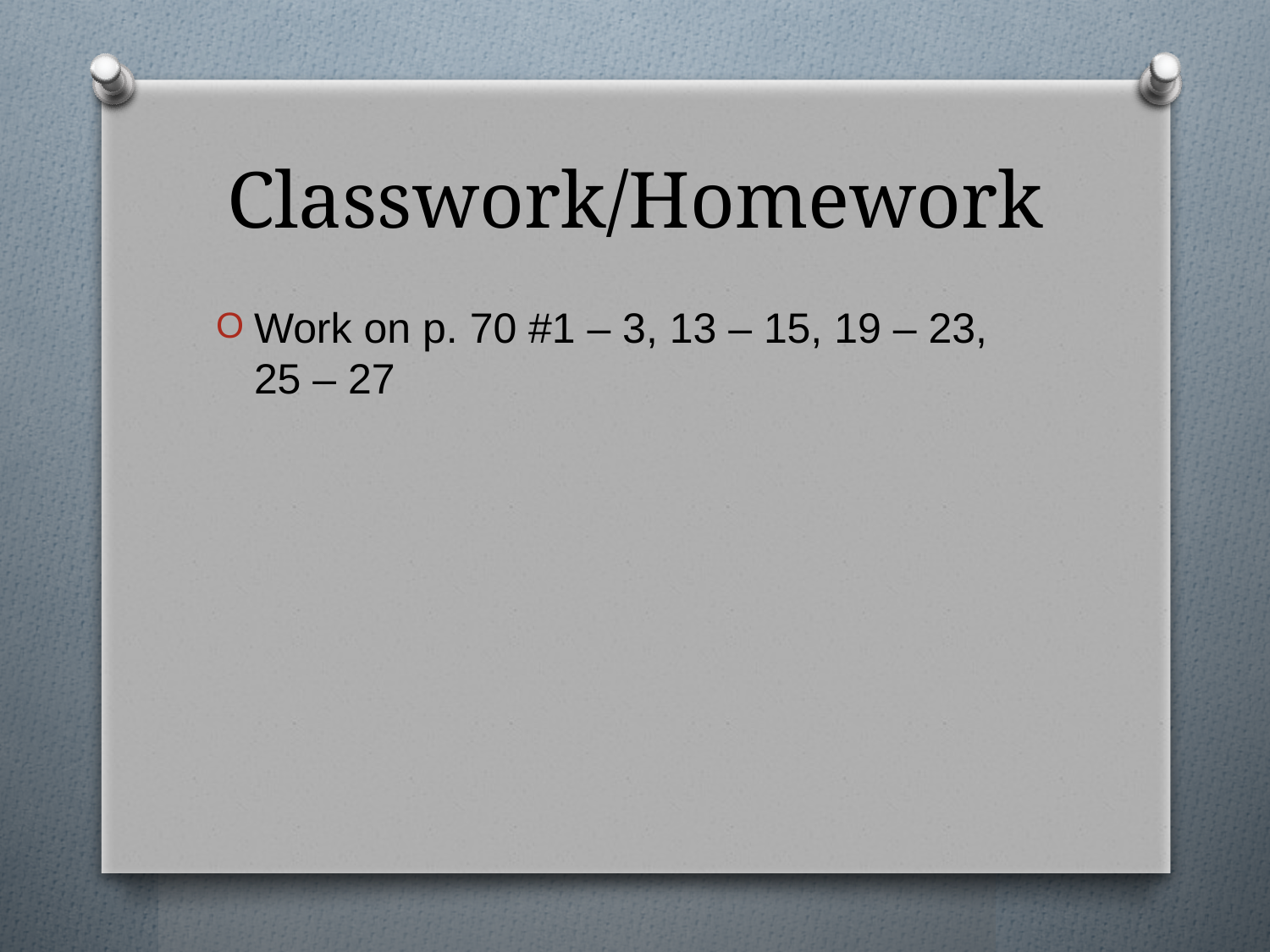

# Classwork/Homework
Work on p. 70 #1 – 3, 13 – 15, 19 – 23,   25 – 27